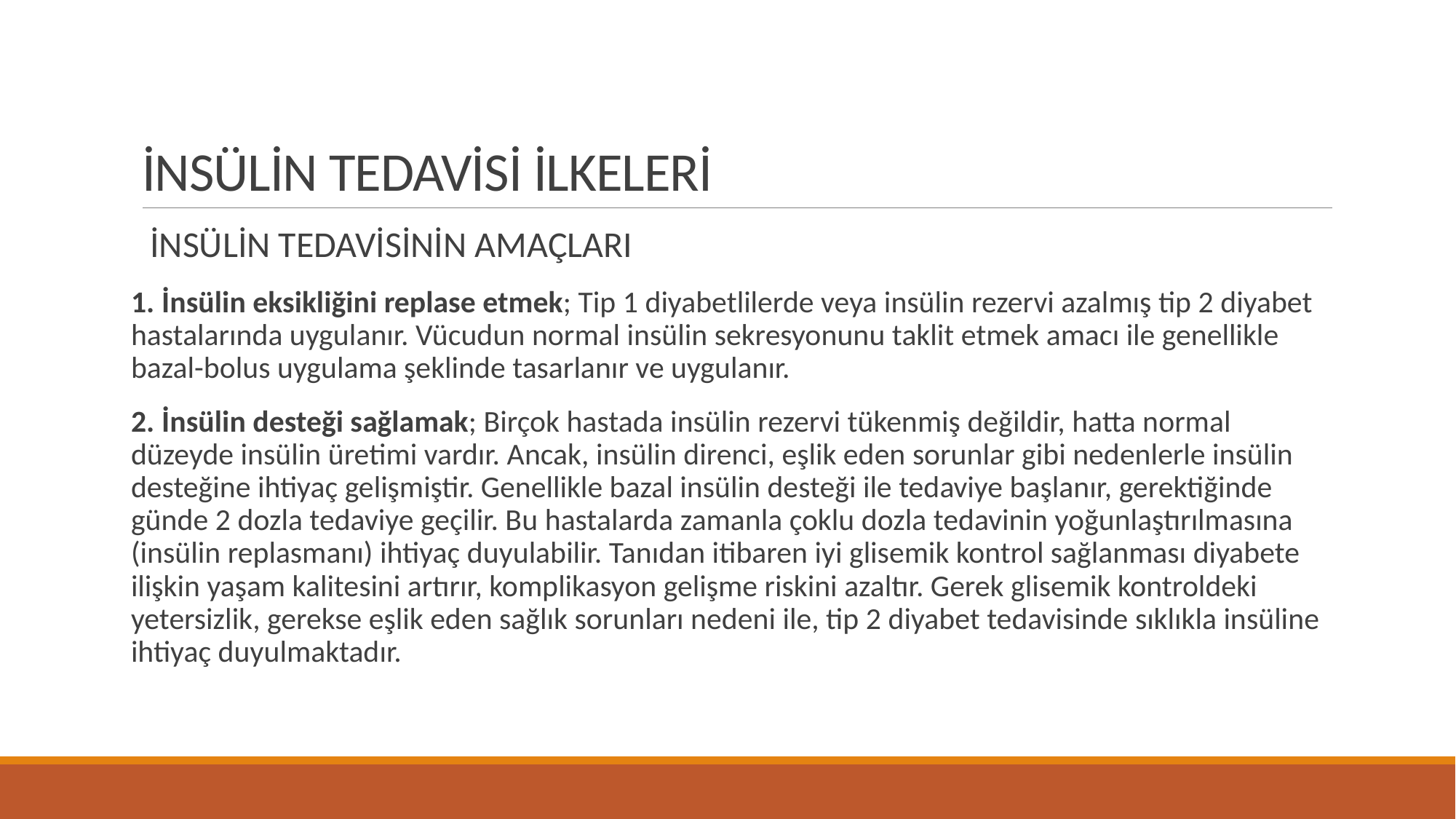

# İNSÜLİN TEDAVİSİ İLKELERİ
 İNSÜLİN TEDAVİSİNİN AMAÇLARI
1. İnsülin eksikliğini replase etmek; Tip 1 diyabetlilerde veya insülin rezervi azalmış tip 2 diyabet hastalarında uygulanır. Vücudun normal insülin sekresyonunu taklit etmek amacı ile genellikle bazal-bolus uygulama şeklinde tasarlanır ve uygulanır.
2. İnsülin desteği sağlamak; Birçok hastada insülin rezervi tükenmiş değildir, hatta normal düzeyde insülin üretimi vardır. Ancak, insülin direnci, eşlik eden sorunlar gibi nedenlerle insülin desteğine ihtiyaç gelişmiştir. Genellikle bazal insülin desteği ile tedaviye başlanır, gerektiğinde günde 2 dozla tedaviye geçilir. Bu hastalarda zamanla çoklu dozla tedavinin yoğunlaştırılmasına (insülin replasmanı) ihtiyaç duyulabilir. Tanıdan itibaren iyi glisemik kontrol sağlanması diyabete ilişkin yaşam kalitesini artırır, komplikasyon gelişme riskini azaltır. Gerek glisemik kontroldeki yetersizlik, gerekse eşlik eden sağlık sorunları nedeni ile, tip 2 diyabet tedavisinde sıklıkla insüline ihtiyaç duyulmaktadır.